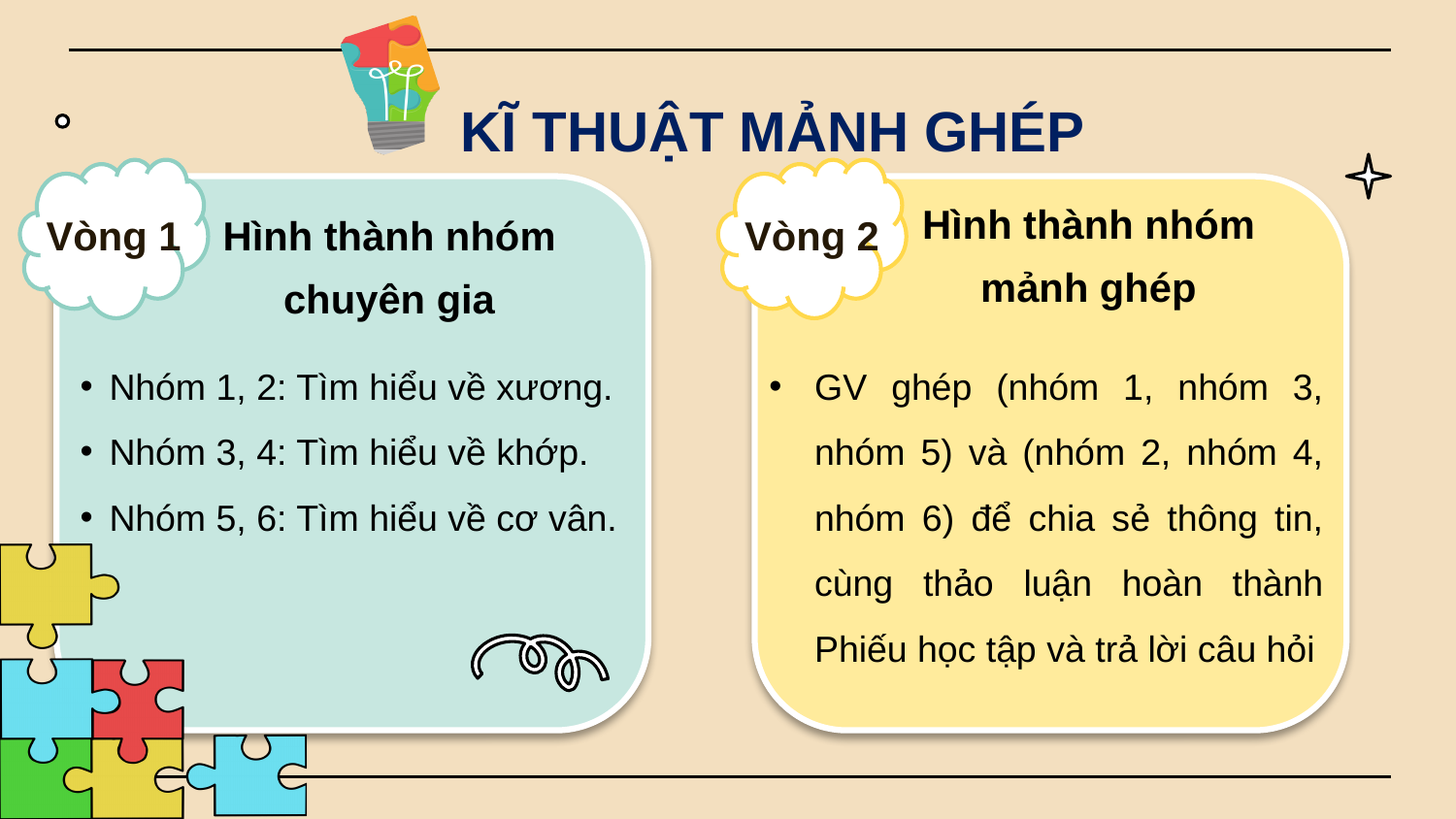

KĨ THUẬT MẢNH GHÉP

Vòng 1

Vòng 2

Hình thành nhóm mảnh ghép
Hình thành nhóm chuyên gia
GV ghép (nhóm 1, nhóm 3, nhóm 5) và (nhóm 2, nhóm 4, nhóm 6) để chia sẻ thông tin, cùng thảo luận hoàn thành Phiếu học tập và trả lời câu hỏi
Nhóm 1, 2: Tìm hiểu về xương.
Nhóm 3, 4: Tìm hiểu về khớp.
Nhóm 5, 6: Tìm hiểu về cơ vân.